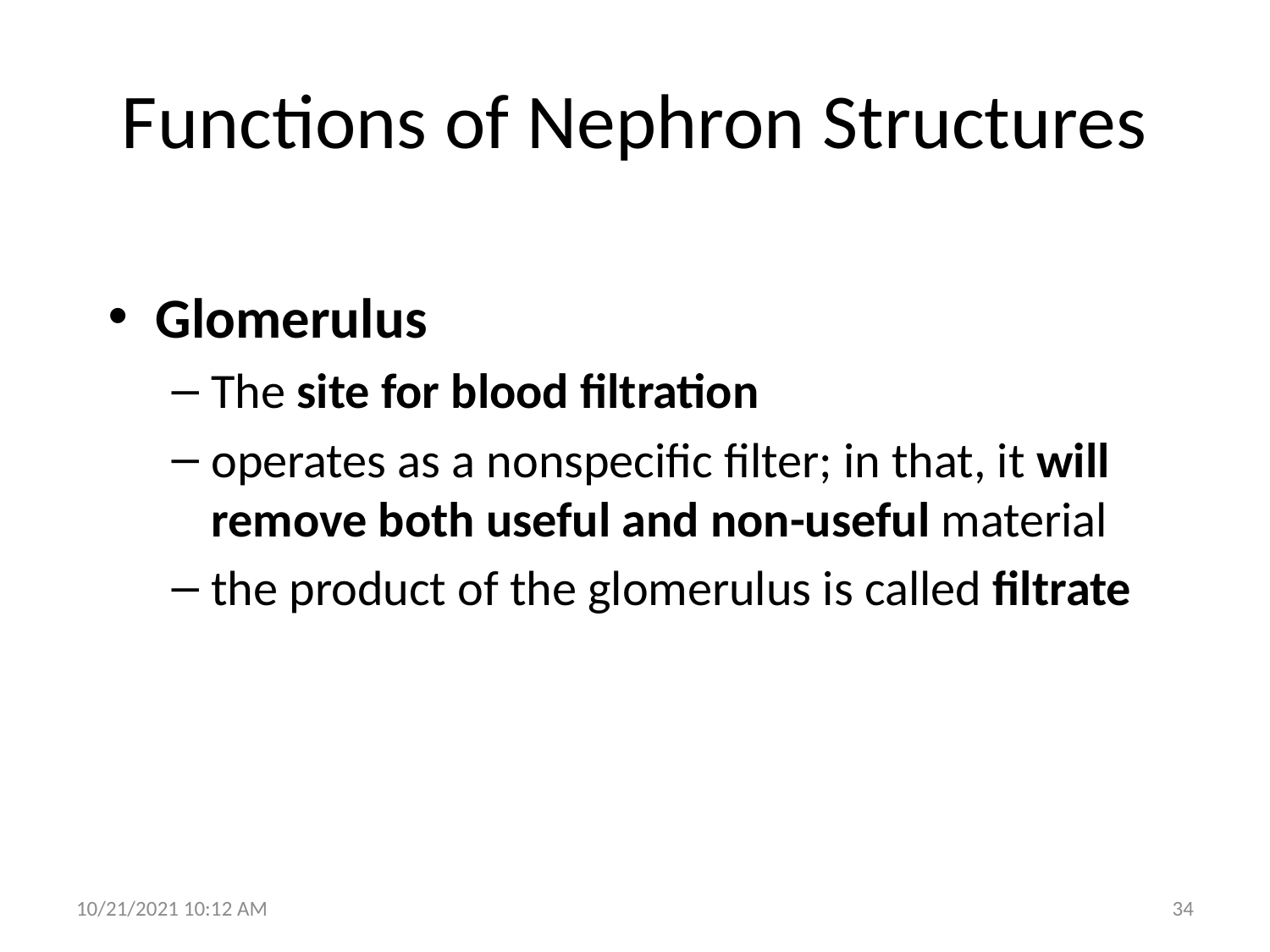

# Functions of Nephron Structures
Glomerulus
The site for blood filtration
operates as a nonspecific filter; in that, it will remove both useful and non-useful material
the product of the glomerulus is called filtrate
10/21/2021 10:12 AM
34